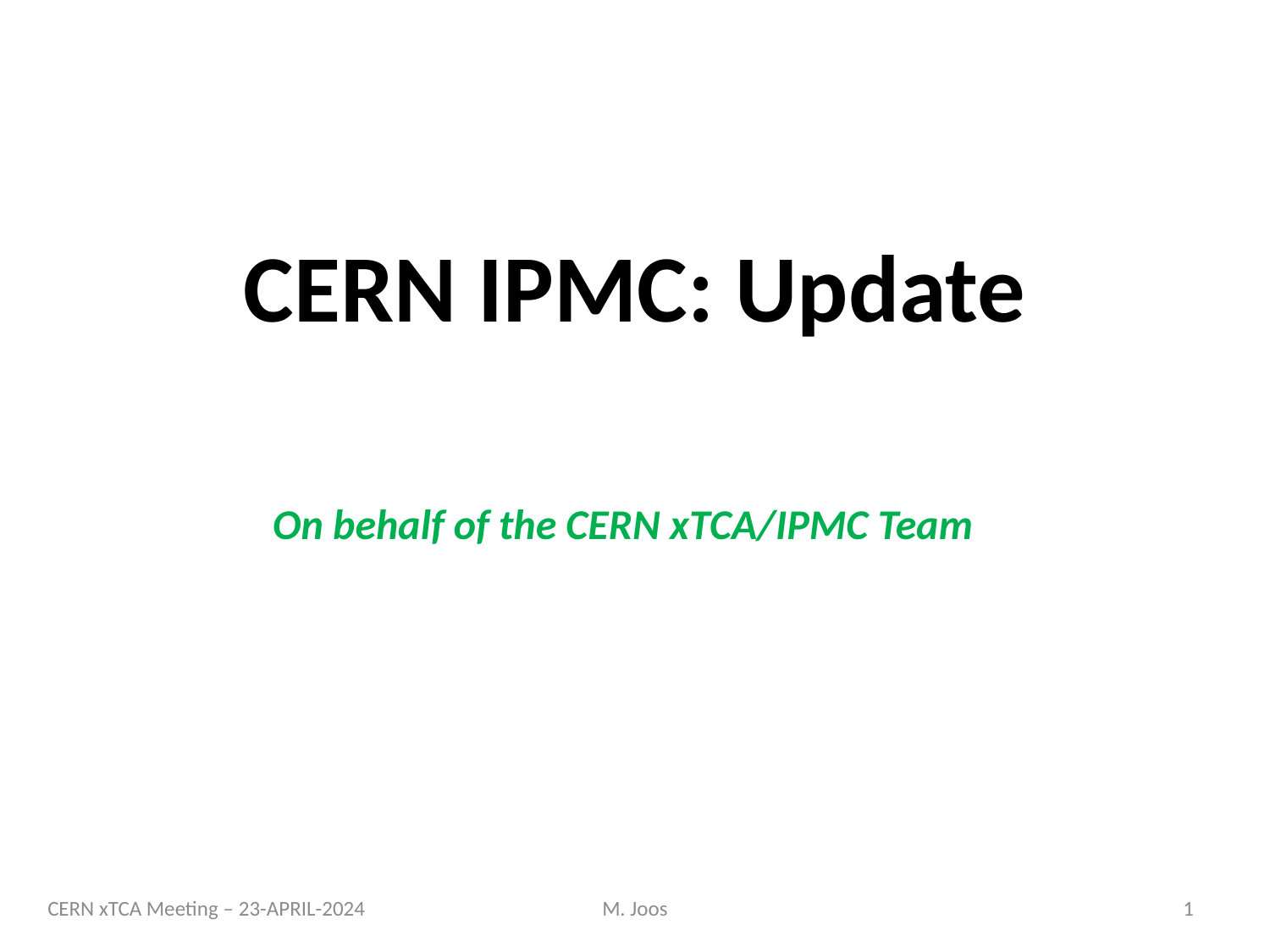

# CERN IPMC: Update
On behalf of the CERN xTCA/IPMC Team

M. Joos
CERN xTCA Meeting – 23-APRIL-2024
1